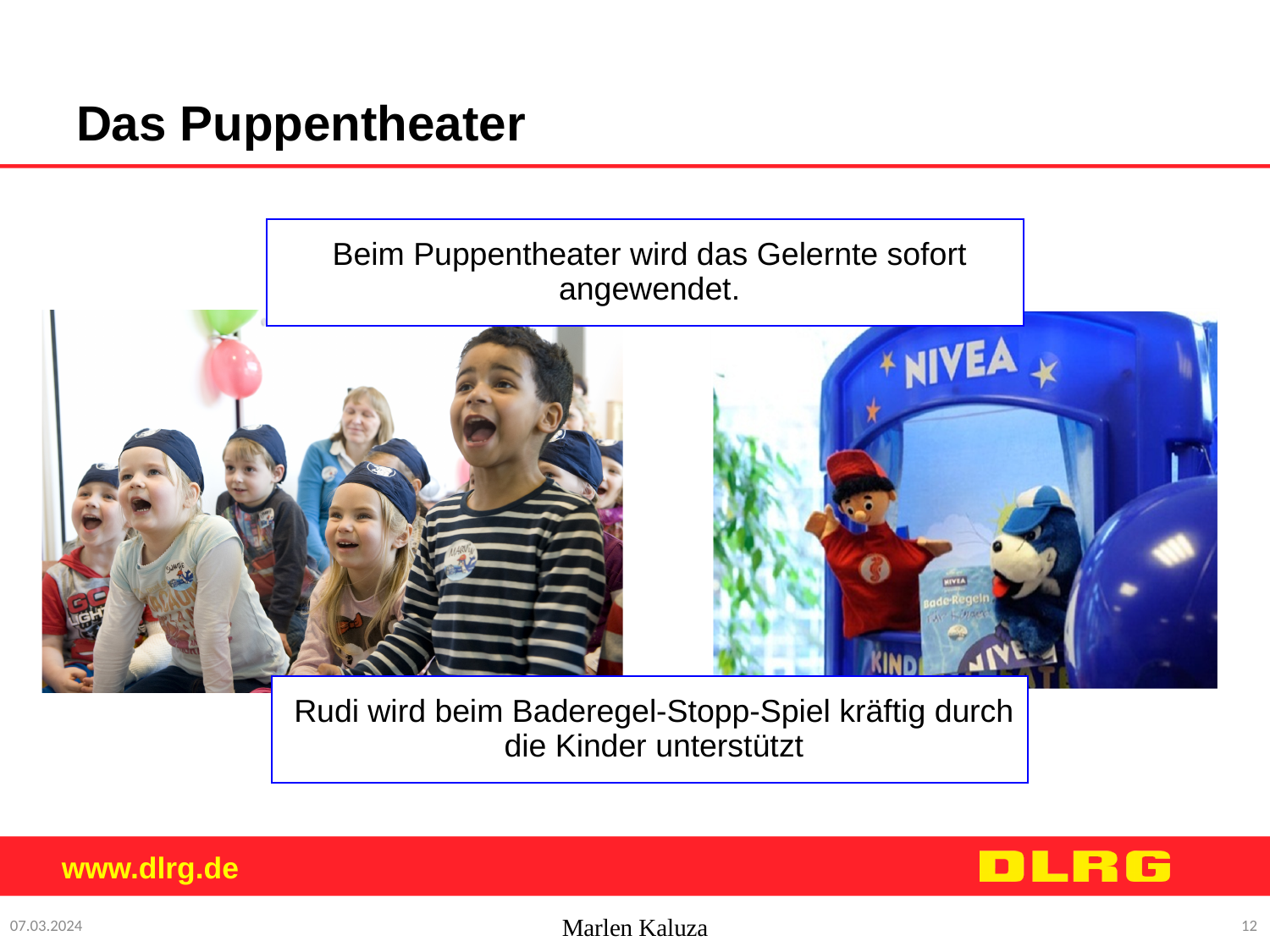

# Das Puppentheater

Beim Puppentheater wird das Gelernte sofort angewendet.

Rudi wird beim Baderegel-Stopp-Spiel kräftig durch die Kinder unterstützt
07.03.2024
12
Marlen Kaluza